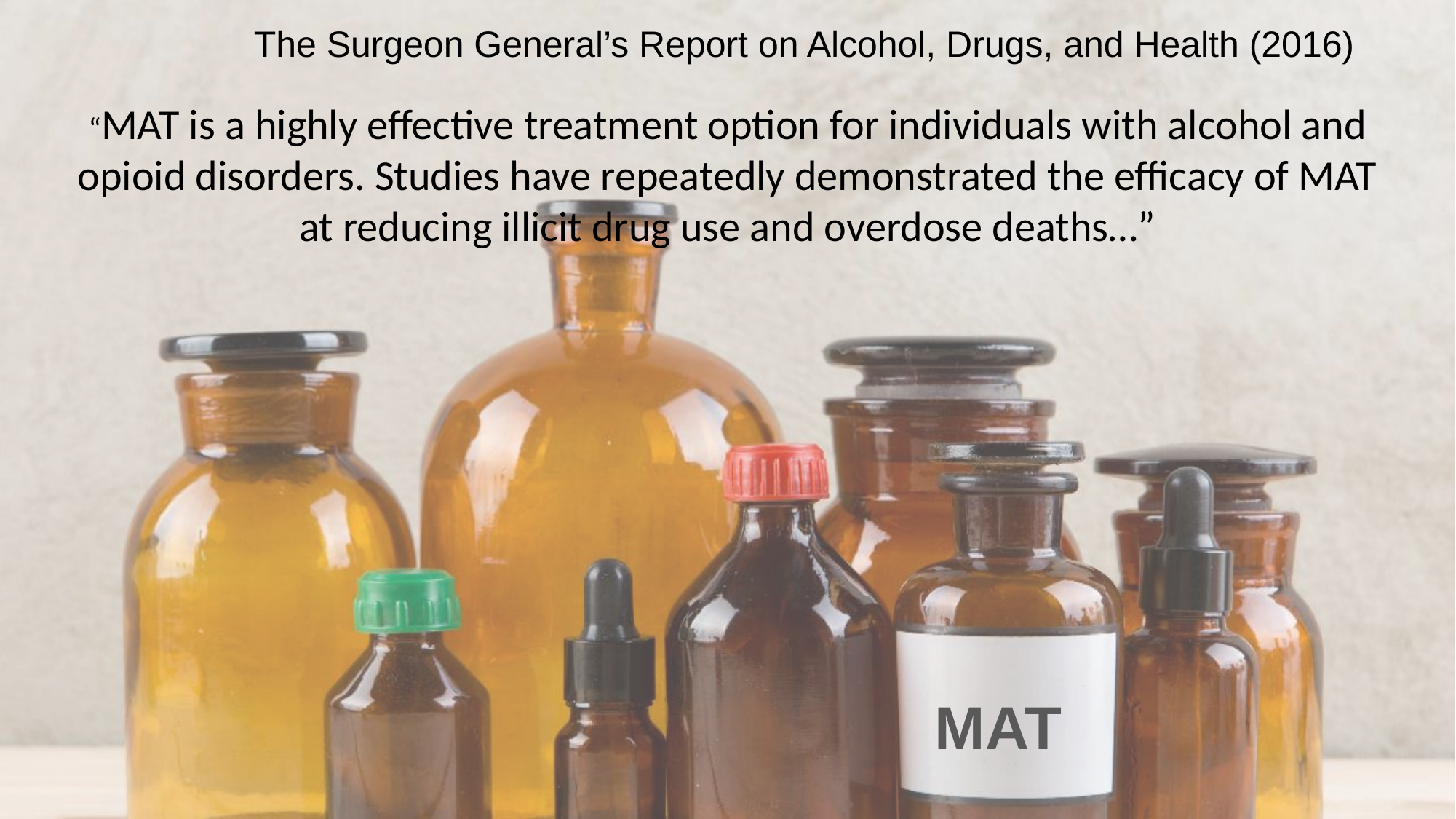

The Surgeon General’s Report on Alcohol, Drugs, and Health (2016)
“MAT is a highly effective treatment option for individuals with alcohol and opioid disorders. Studies have repeatedly demonstrated the efficacy of MAT at reducing illicit drug use and overdose deaths…”
MAT